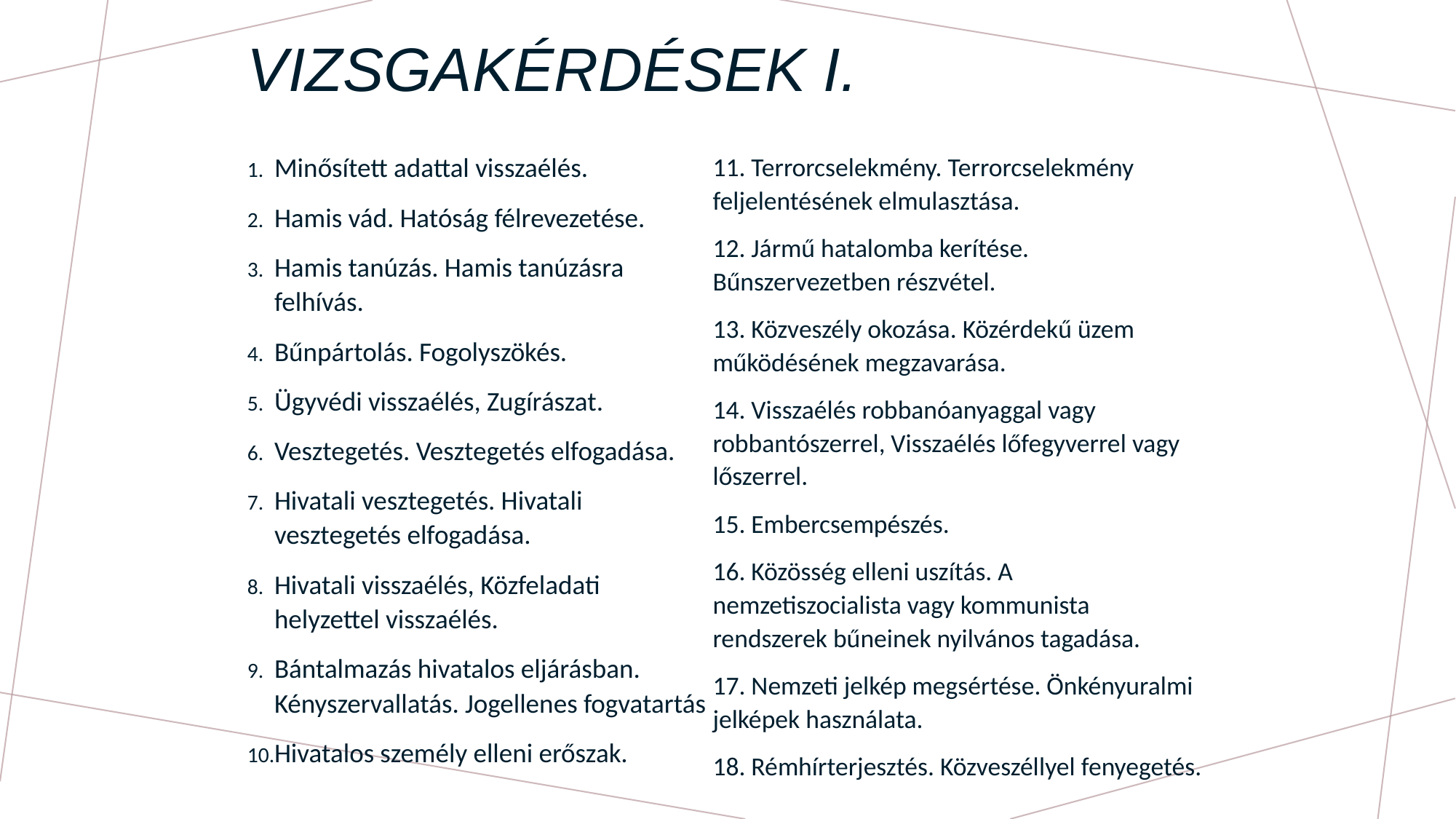

# Vizsgakérdések I.
Minősített adattal visszaélés.
Hamis vád. Hatóság félrevezetése.
Hamis tanúzás. Hamis tanúzásra felhívás.
Bűnpártolás. Fogolyszökés.
Ügyvédi visszaélés, Zugírászat.
Vesztegetés. Vesztegetés elfogadása.
Hivatali vesztegetés. Hivatali vesztegetés elfogadása.
Hivatali visszaélés, Közfeladati helyzettel visszaélés.
Bántalmazás hivatalos eljárásban. Kényszervallatás. Jogellenes fogvatartás
Hivatalos személy elleni erőszak.

11. Terrorcselekmény. Terrorcselekmény feljelentésének elmulasztása.
12. Jármű hatalomba kerítése. Bűnszervezetben részvétel.
13. Közveszély okozása. Közérdekű üzem működésének megzavarása.
14. Visszaélés robbanóanyaggal vagy robbantószerrel, Visszaélés lőfegyverrel vagy lőszerrel.
15. Embercsempészés.
16. Közösség elleni uszítás. A nemzetiszocialista vagy kommunista rendszerek bűneinek nyilvános tagadása.
17. Nemzeti jelkép megsértése. Önkényuralmi jelképek használata.
18. Rémhírterjesztés. Közveszéllyel fenyegetés.